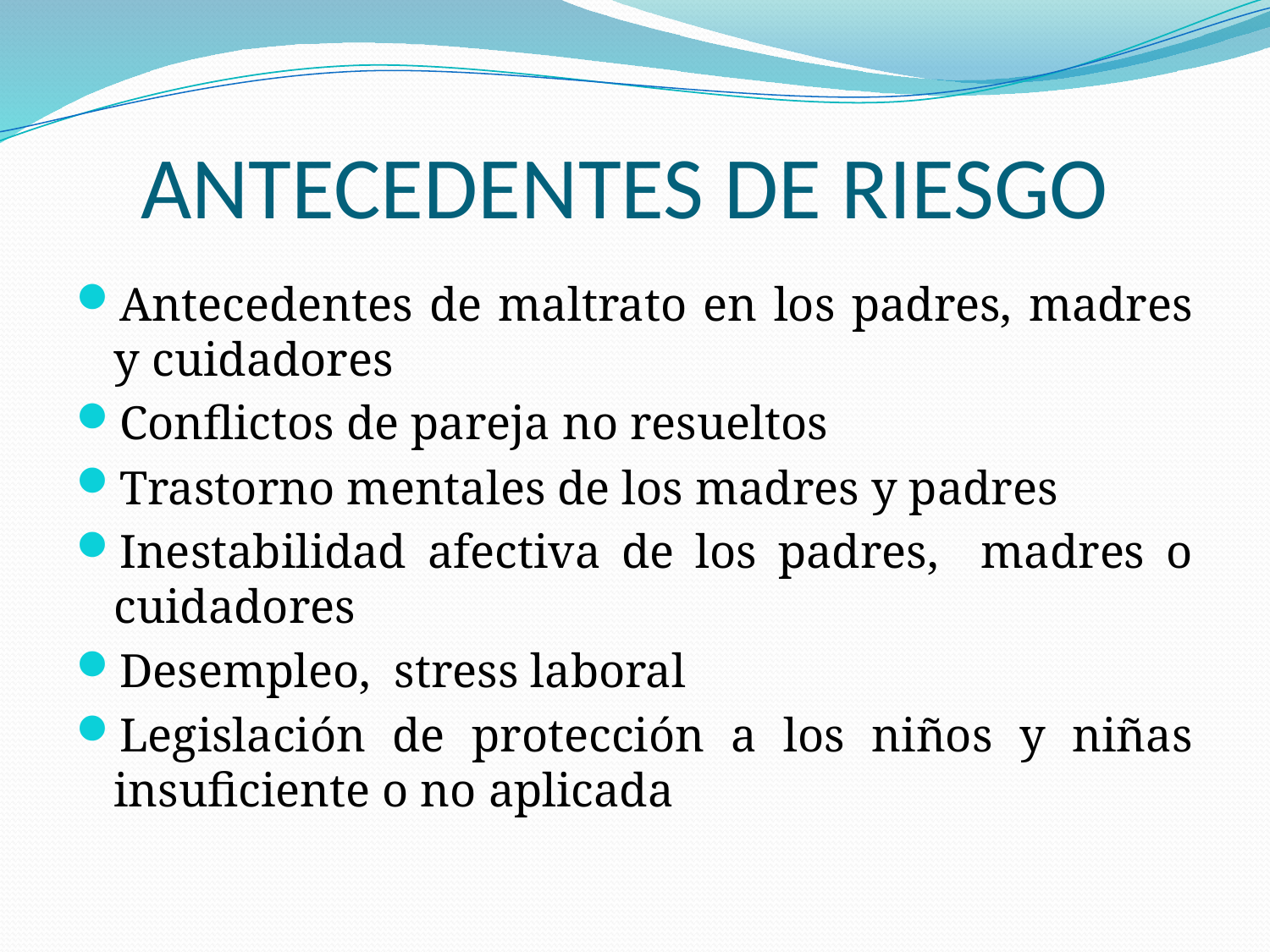

# ANTECEDENTES DE RIESGO
Antecedentes de maltrato en los padres, madres y cuidadores
Conflictos de pareja no resueltos
Trastorno mentales de los madres y padres
Inestabilidad afectiva de los padres,  madres o cuidadores
Desempleo,  stress laboral
Legislación de protección a los niños y niñas insuficiente o no aplicada